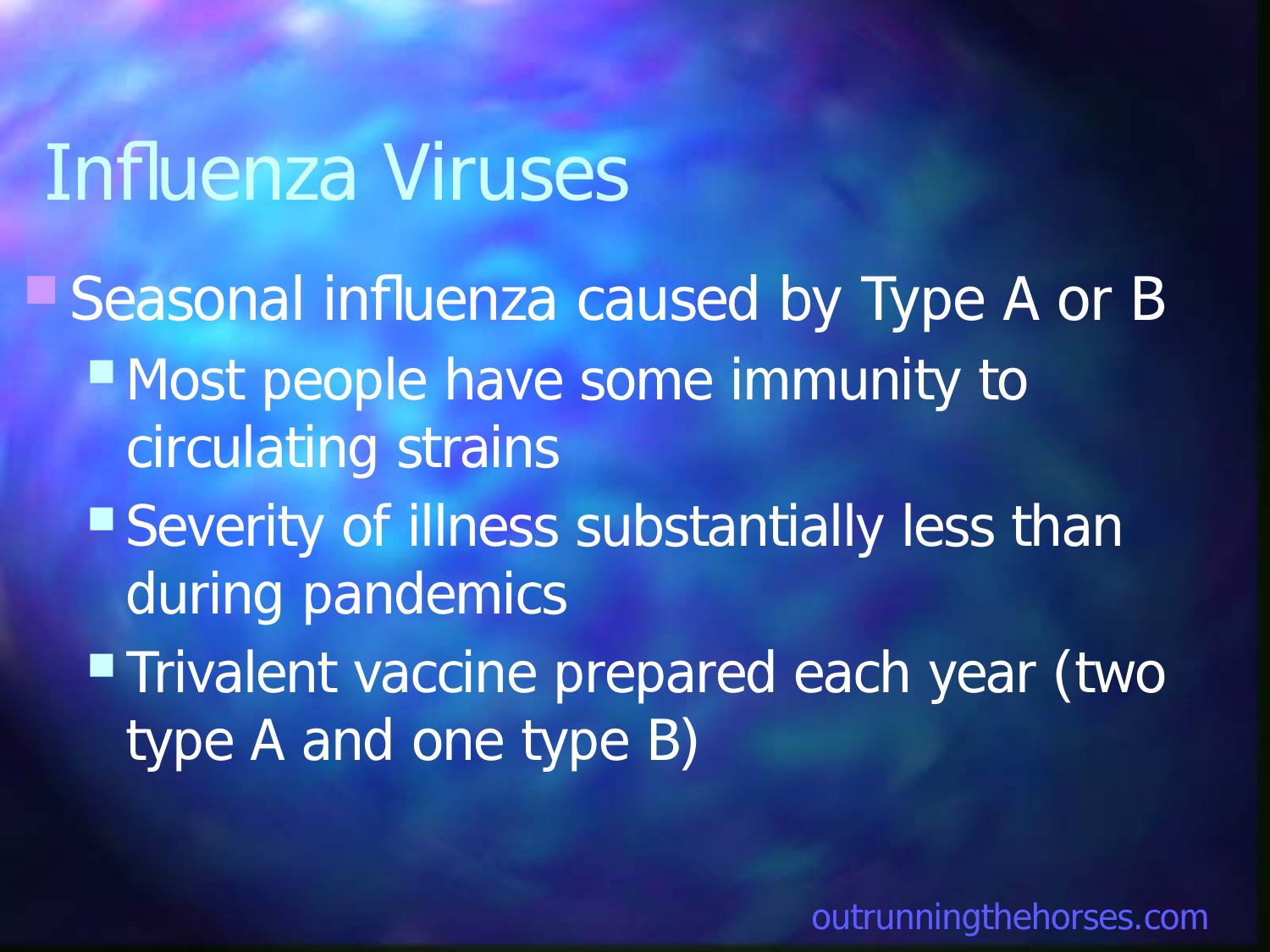

# Influenza Viruses
Seasonal influenza caused by Type A or B
Most people have some immunity to circulating strains
Severity of illness substantially less than during pandemics
Trivalent vaccine prepared each year (two type A and one type B)
outrunningthehorses.com